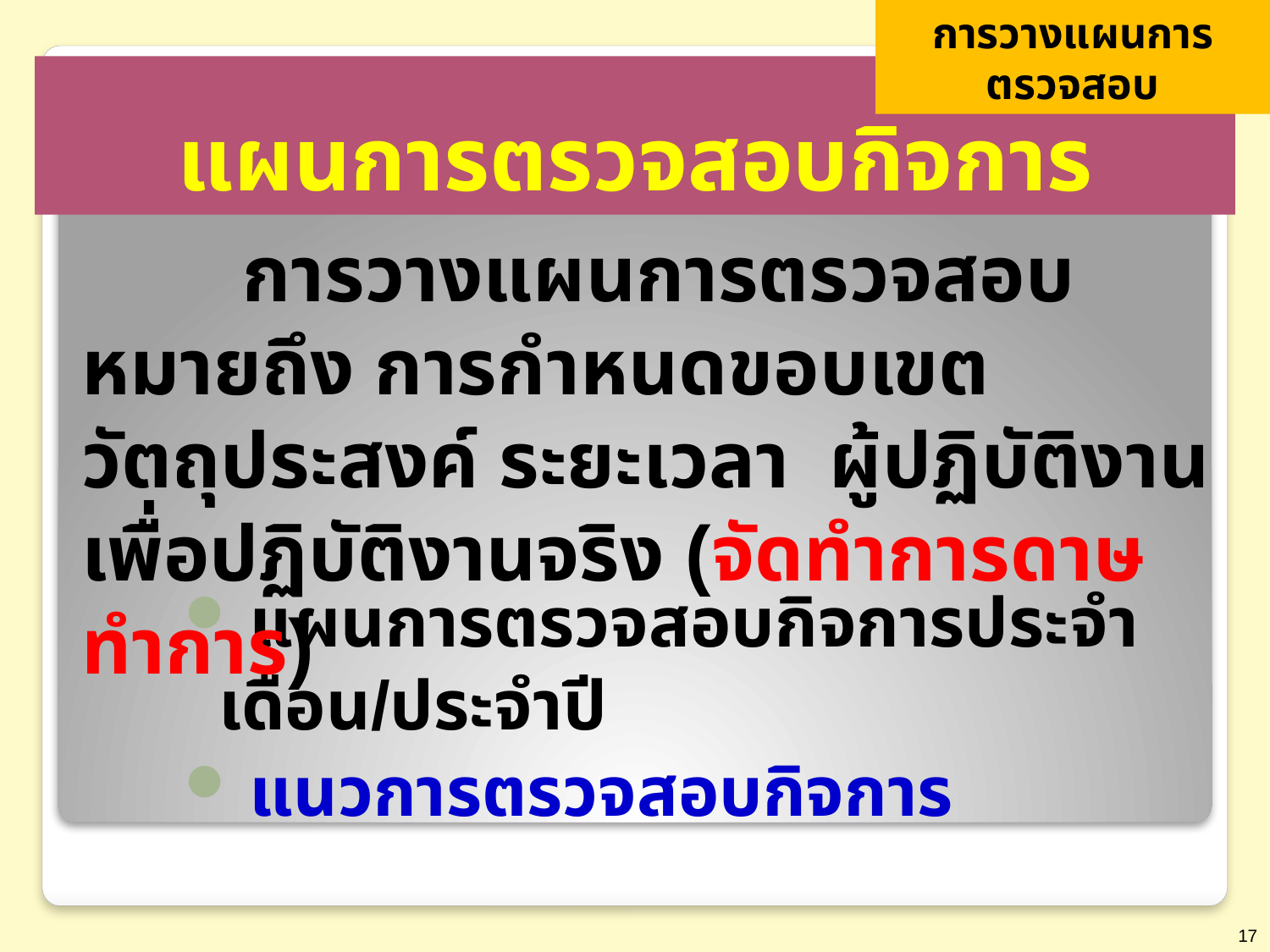

การวางแผนการตรวจสอบ
# แผนการตรวจสอบกิจการ
        การวางแผนการตรวจสอบ หมายถึง การกําหนดขอบเขต วัตถุประสงค์ ระยะเวลา  ผู้ปฏิบัติงาน เพื่อปฏิบัติงานจริง (จัดทำการดาษทำการ)
 แผนการตรวจสอบกิจการประจำเดือน/ประจำปี
 แนวการตรวจสอบกิจการ

17